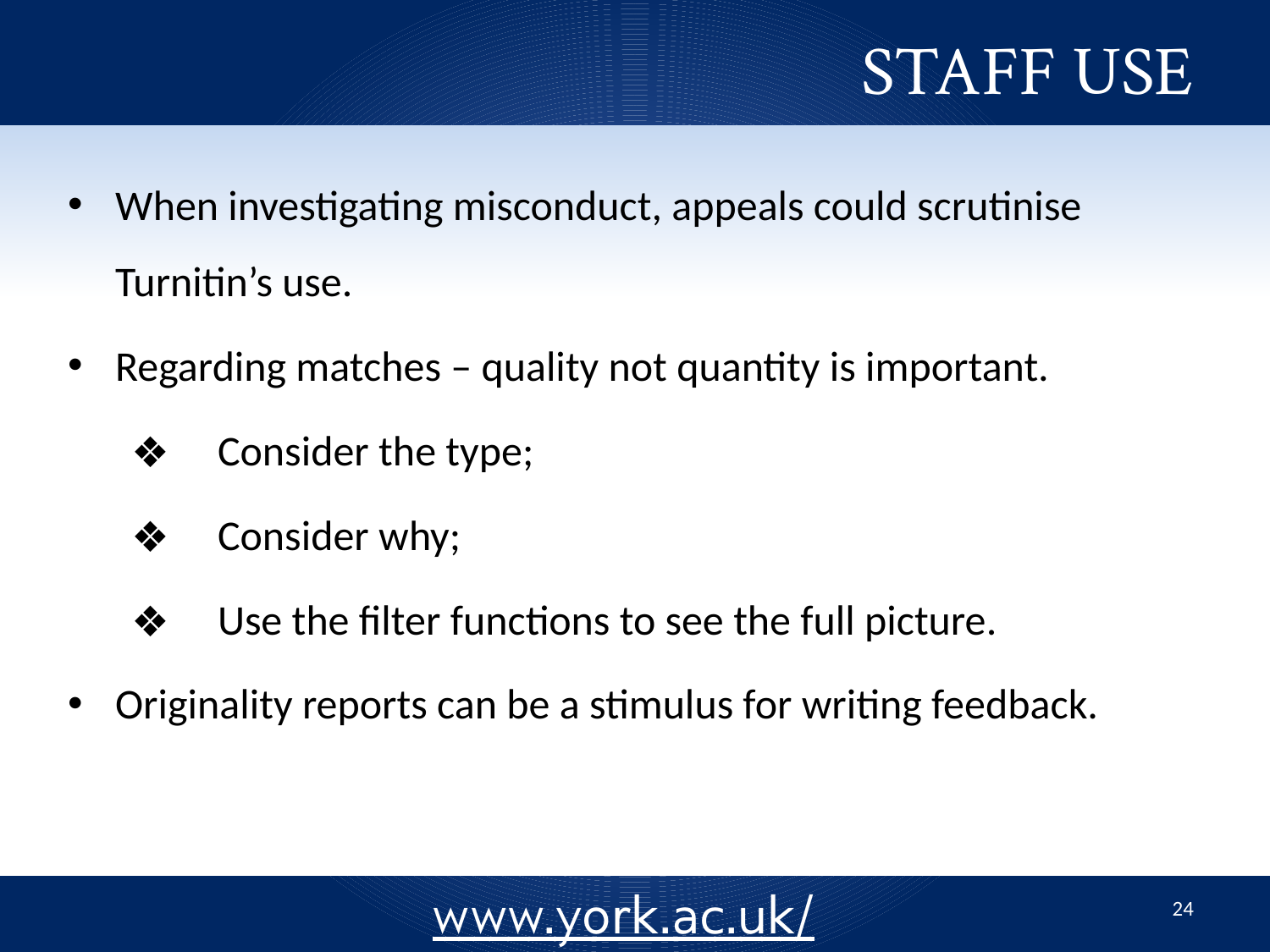

# Staff Use
When investigating misconduct, appeals could scrutinise Turnitin’s use.
Regarding matches – quality not quantity is important.
Consider the type;
Consider why;
Use the filter functions to see the full picture.
Originality reports can be a stimulus for writing feedback.

24